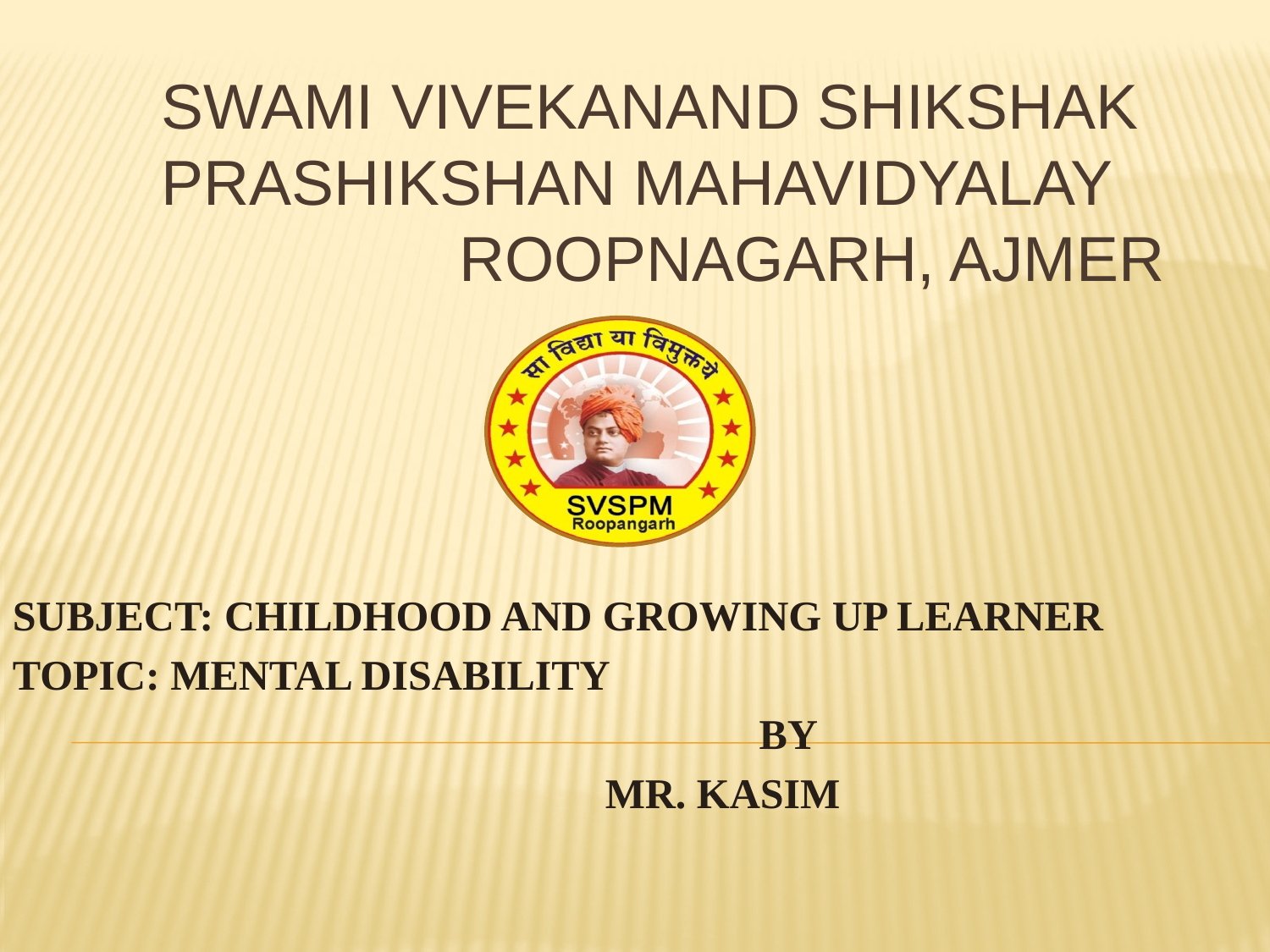

# Swami Vivekanand Shikshak Prashikshan Mahavidyalay                       Roopnagarh, Ajmer

SUBJECT: CHILDHOOD AND GROWING UP LEARNER
TOPIC: MENTAL DISABILITY
                                                               BY
                                                        MR. KASIM